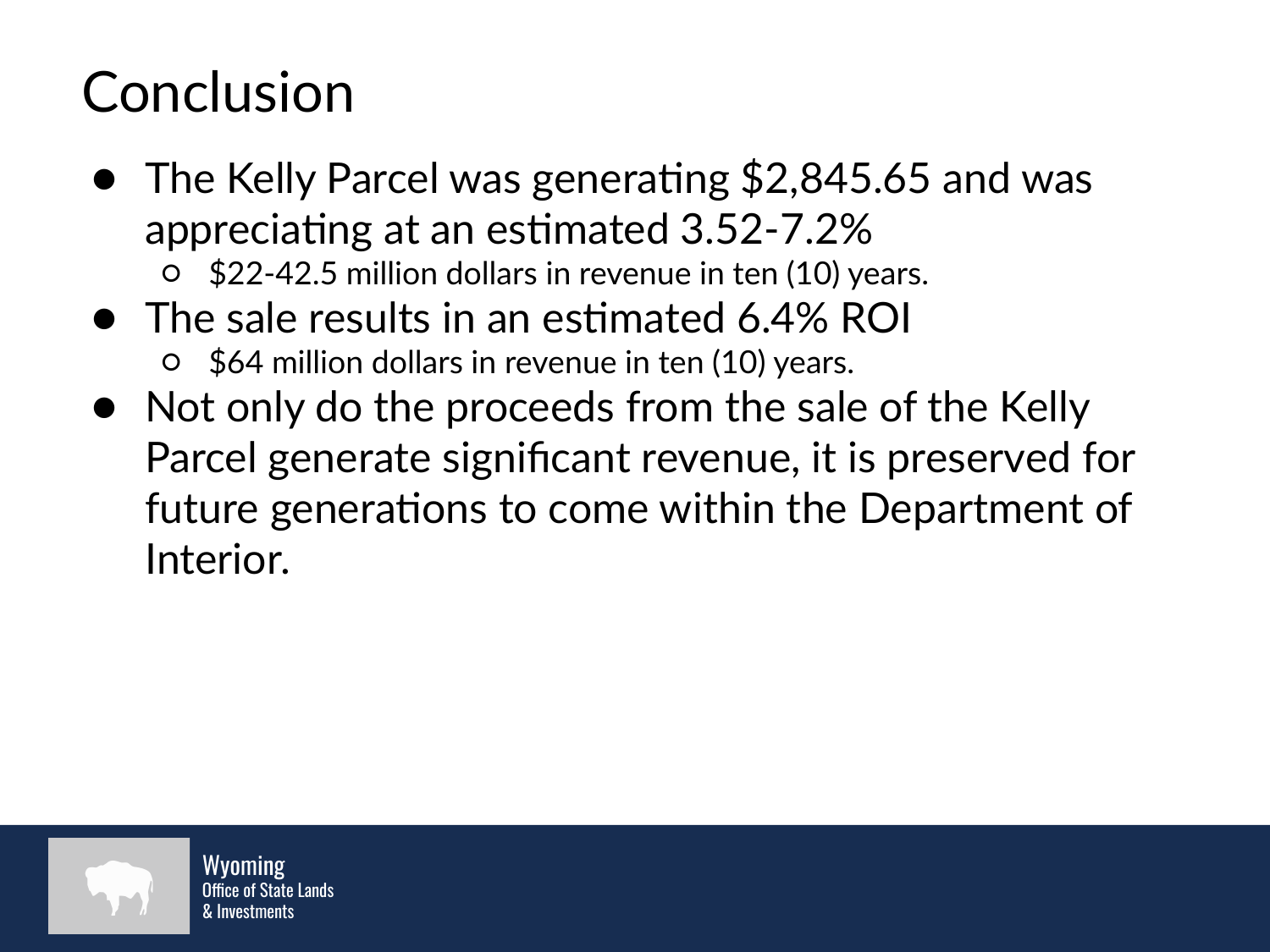

# Conclusion
The Kelly Parcel was generating $2,845.65 and was appreciating at an estimated 3.52-7.2%
$22-42.5 million dollars in revenue in ten (10) years.
The sale results in an estimated 6.4% ROI
$64 million dollars in revenue in ten (10) years.
Not only do the proceeds from the sale of the Kelly Parcel generate significant revenue, it is preserved for future generations to come within the Department of Interior.